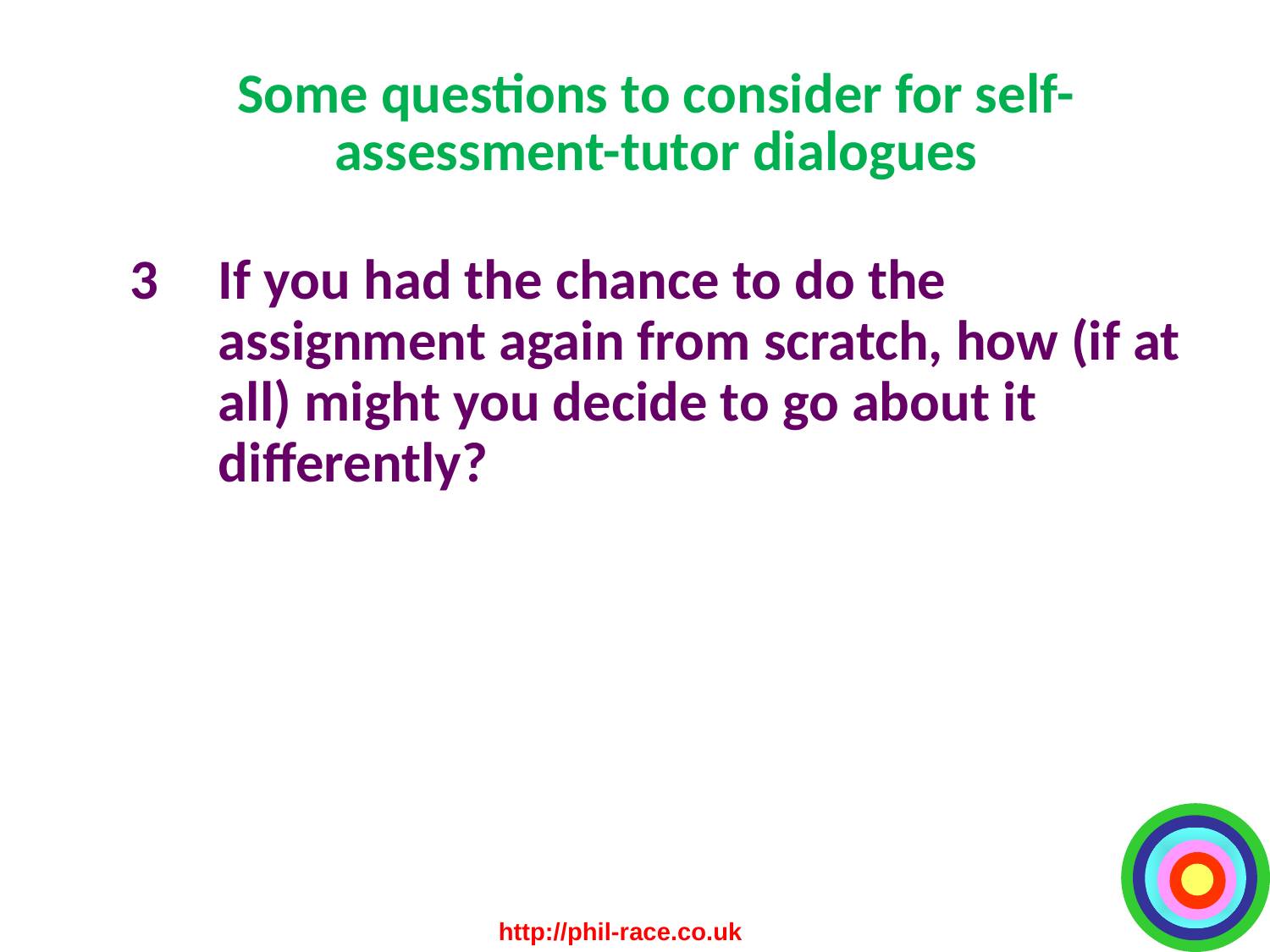

Some questions to consider for self-assessment-tutor dialogues
3	If you had the chance to do the assignment again from scratch, how (if at all) might you decide to go about it differently?